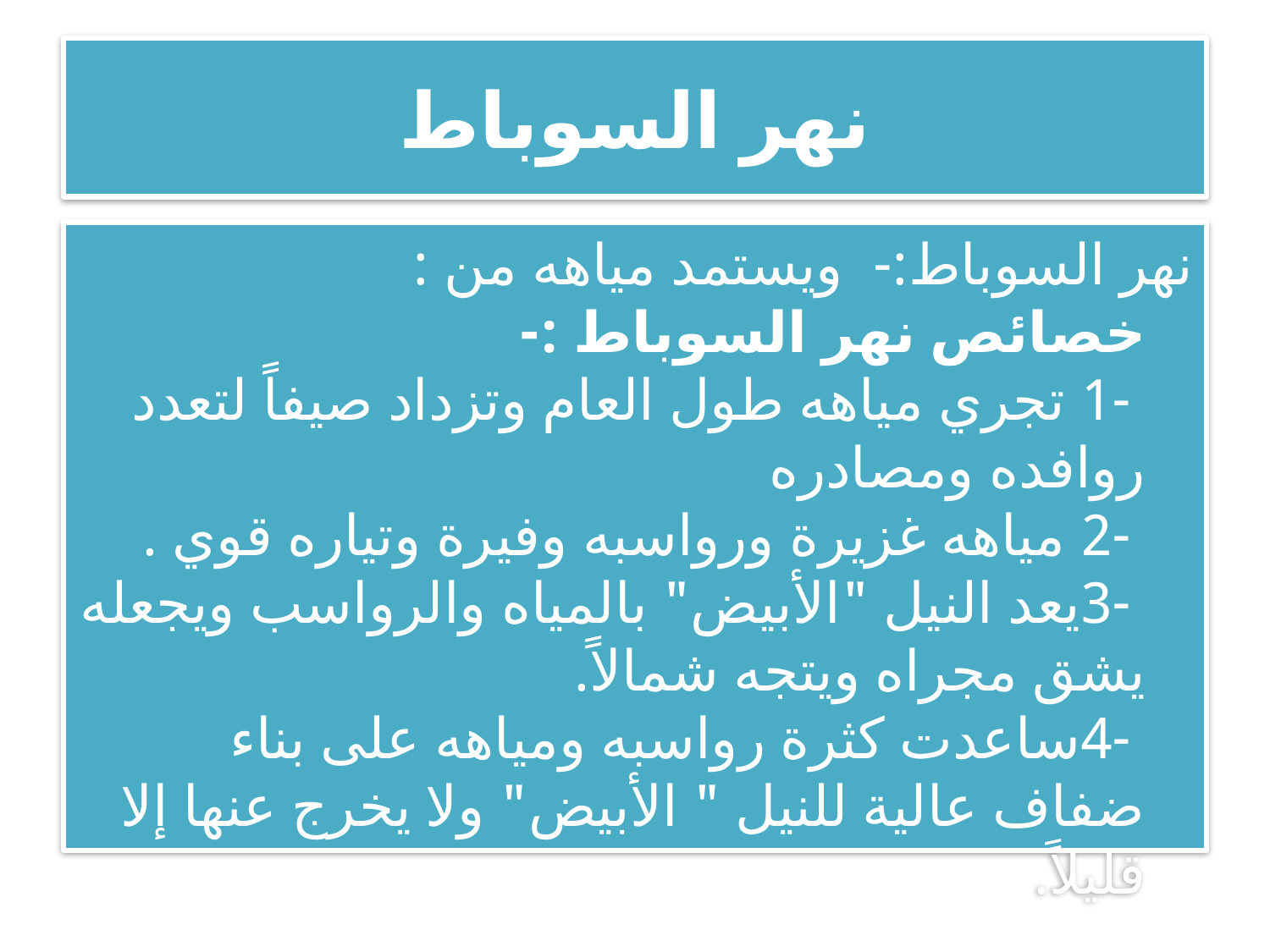

# نهر السوباط
نهر السوباط:-  ويستمد مياهه من :
خصائص نهر السوباط :-
 -1 تجري مياهه طول العام وتزداد صيفاً لتعدد روافده ومصادره
 -2 مياهه غزيرة ورواسبه وفيرة وتياره قوي .
 -3يعد النيل "الأبيض" بالمياه والرواسب ويجعله يشق مجراه ويتجه شمالاً.
 -4ساعدت كثرة رواسبه ومياهه على بناء ضفاف عالية للنيل " الأبيض" ولا يخرج عنها إلا قليلاً.